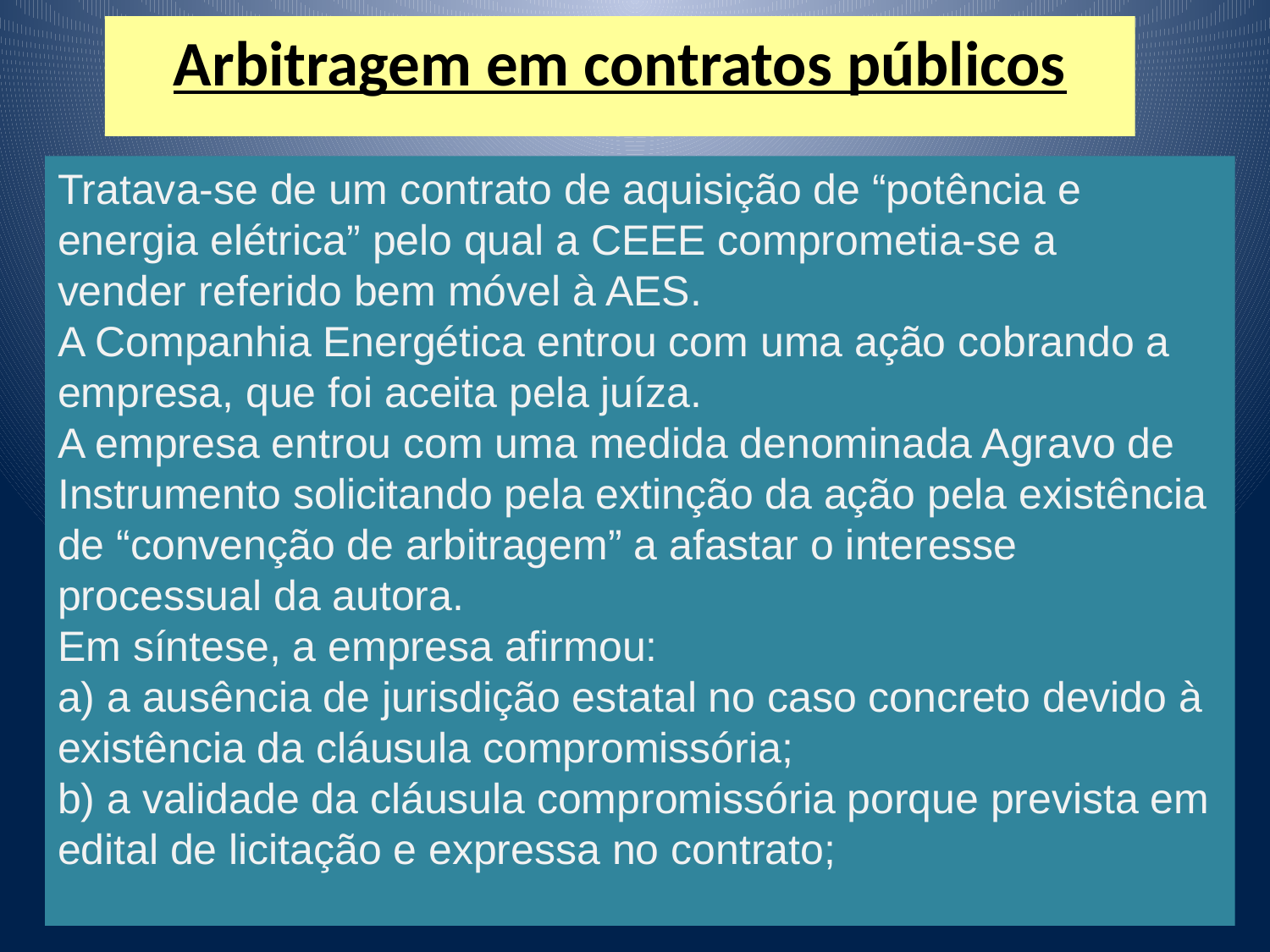

Arbitragem em contratos públicos

Tratava-se de um contrato de aquisição de “potência e energia elétrica” pelo qual a CEEE comprometia-se a
vender referido bem móvel à AES.
A Companhia Energética entrou com uma ação cobrando a empresa, que foi aceita pela juíza.
A empresa entrou com uma medida denominada Agravo de Instrumento solicitando pela extinção da ação pela existência de “convenção de arbitragem” a afastar o interesse processual da autora.
Em síntese, a empresa afirmou:
a) a ausência de jurisdição estatal no caso concreto devido à existência da cláusula compromissória;
b) a validade da cláusula compromissória porque prevista em edital de licitação e expressa no contrato;